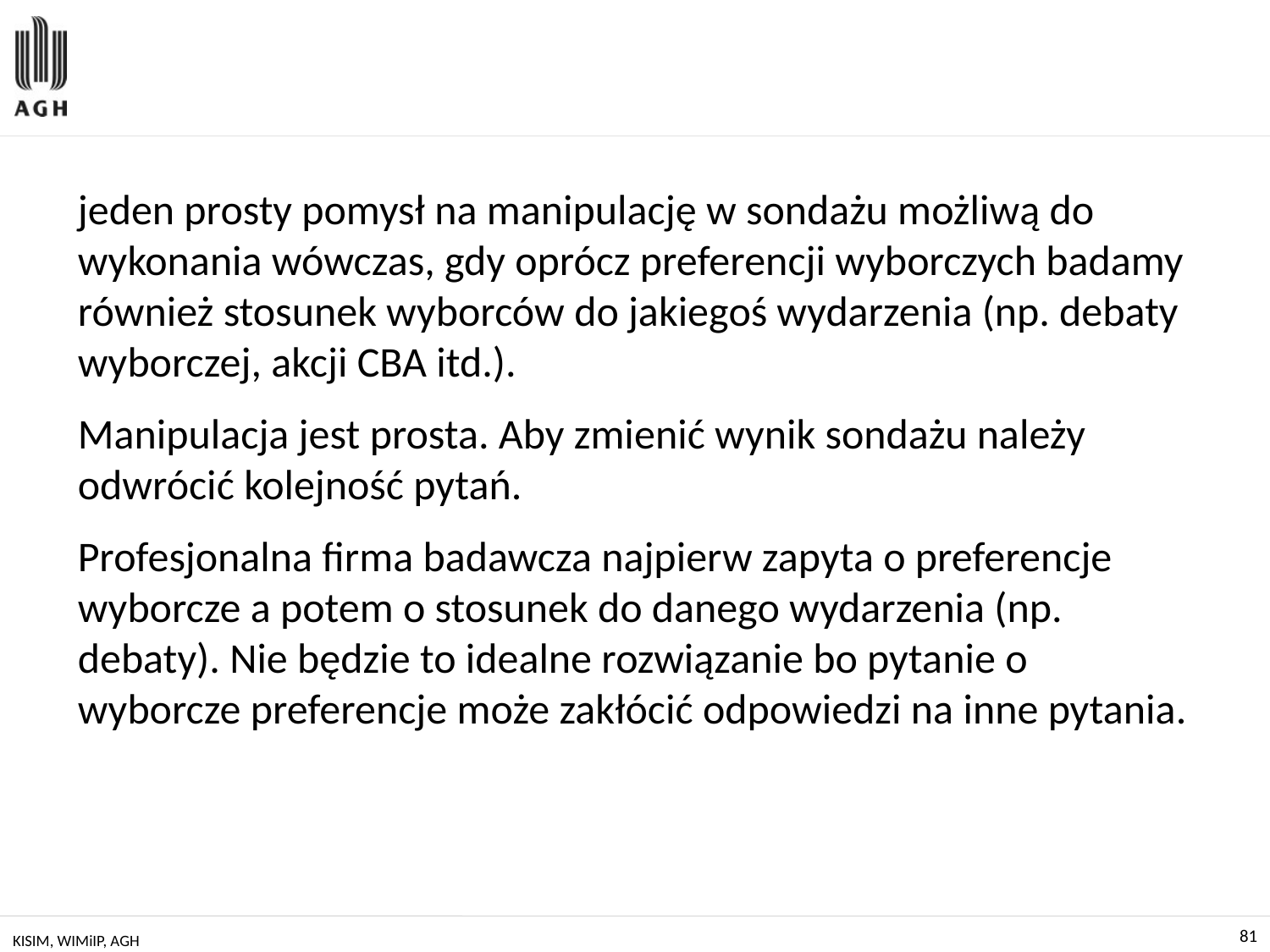

#
jeden prosty pomysł na manipulację w sondażu możliwą do wykonania wówczas, gdy oprócz preferencji wyborczych badamy również stosunek wyborców do jakiegoś wydarzenia (np. debaty wyborczej, akcji CBA itd.).
Manipulacja jest prosta. Aby zmienić wynik sondażu należy odwrócić kolejność pytań.
Profesjonalna firma badawcza najpierw zapyta o preferencje wyborcze a potem o stosunek do danego wydarzenia (np. debaty). Nie będzie to idealne rozwiązanie bo pytanie o wyborcze preferencje może zakłócić odpowiedzi na inne pytania.

KISIM, WIMiIP, AGH